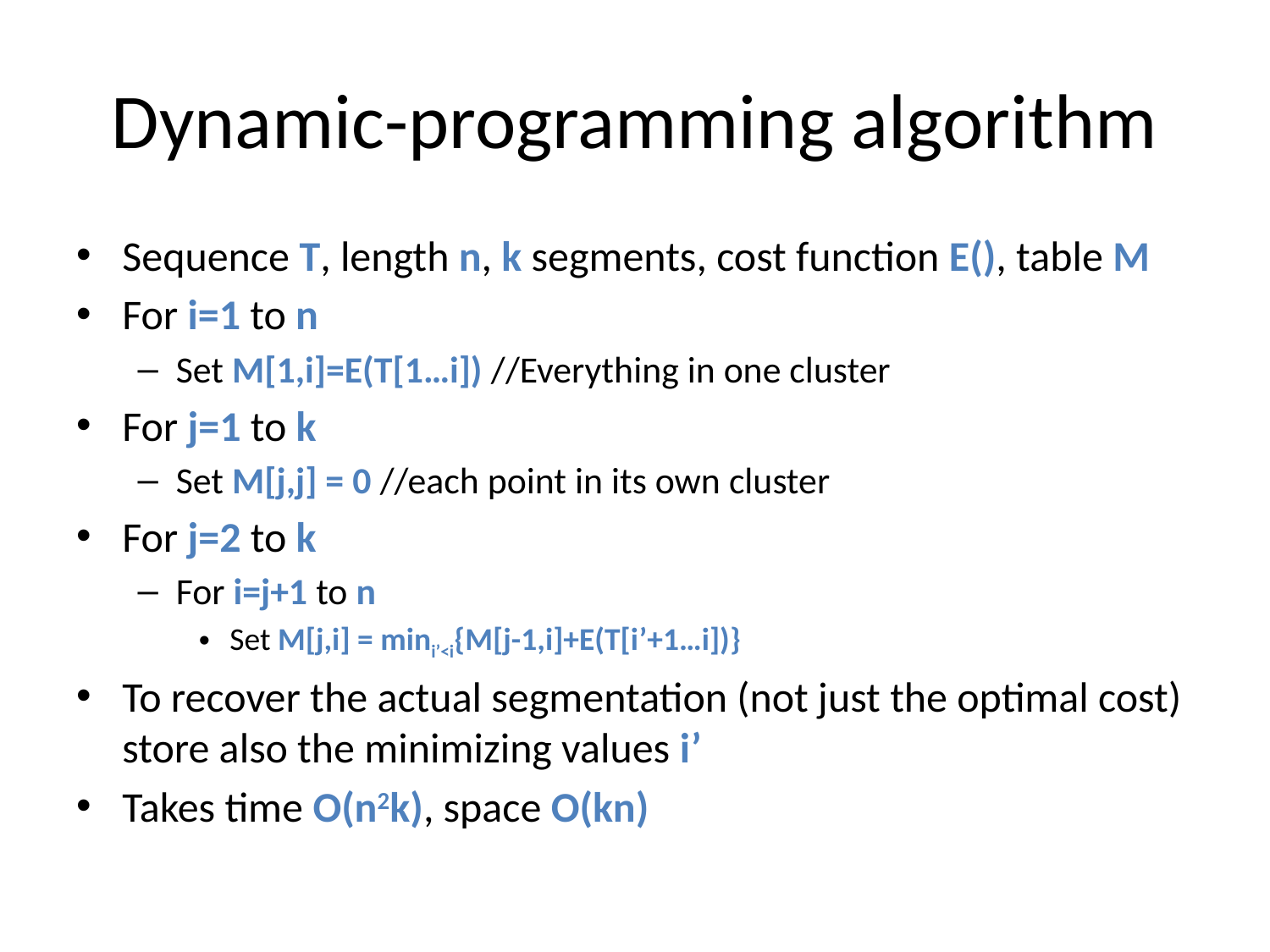

# Dynamic-programming algorithm
Sequence T, length n, k segments, cost function E(), table M
For i=1 to n
Set M[1,i]=E(T[1…i]) //Everything in one cluster
For j=1 to k
Set M[j,j] = 0 //each point in its own cluster
For j=2 to k
For i=j+1 to n
Set M[j,i] = mini’<i{M[j-1,i]+E(T[i’+1…i])}
To recover the actual segmentation (not just the optimal cost) store also the minimizing values i’
Takes time O(n2k), space O(kn)